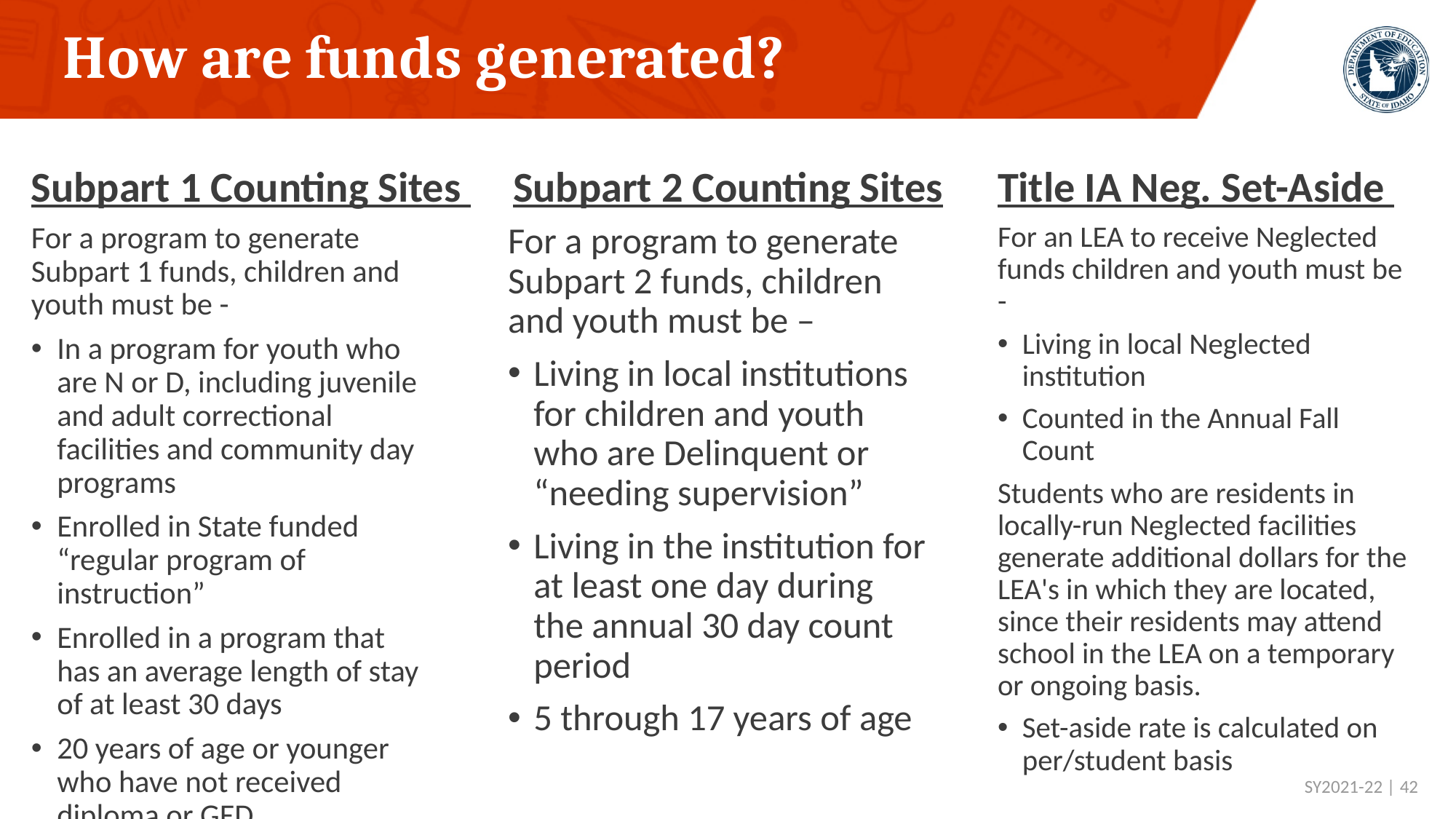

# How are funds generated?
Subpart 1 Counting Sites
Subpart 2 Counting Sites
Title IA Neg. Set-Aside
For an LEA to receive Neglected funds children and youth must be -
Living in local Neglected institution
Counted in the Annual Fall Count
Students who are residents in locally-run Neglected facilities generate additional dollars for the LEA's in which they are located, since their residents may attend school in the LEA on a temporary or ongoing basis.
Set-aside rate is calculated on per/student basis
For a program to generate Subpart 1 funds, children and youth must be -
In a program for youth who are N or D, including juvenile and adult correctional facilities and community day programs
Enrolled in State funded “regular program of instruction”
Enrolled in a program that has an average length of stay of at least 30 days
20 years of age or younger who have not received diploma or GED
For a program to generate Subpart 2 funds, children and youth must be –
Living in local institutions for children and youth who are Delinquent or “needing supervision”
Living in the institution for at least one day during the annual 30 day count period
5 through 17 years of age

 SY2021-22 | 42